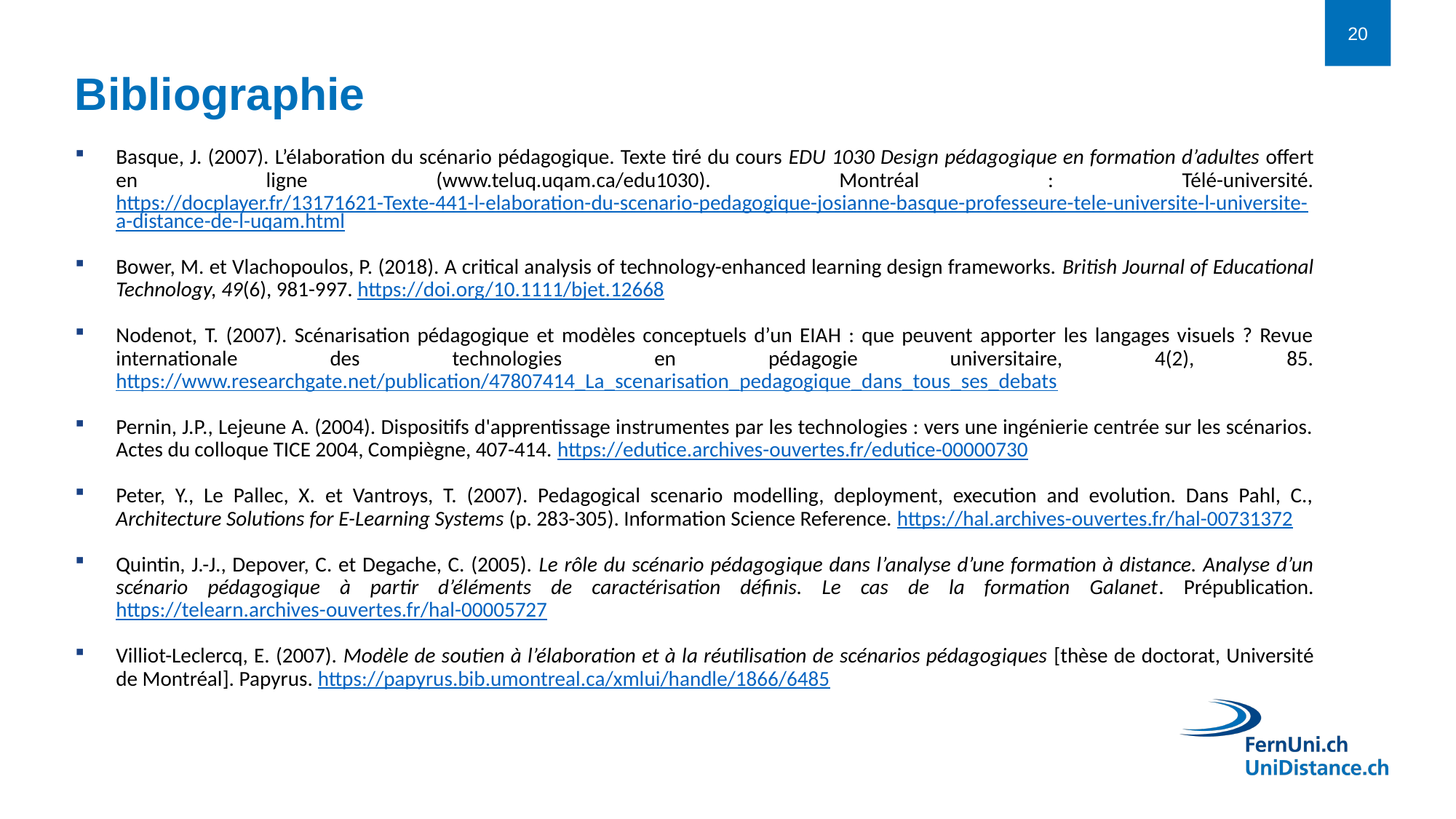

# Bibliographie
Basque, J. (2007). L’élaboration du scénario pédagogique. Texte tiré du cours EDU 1030 Design pédagogique en formation d’adultes offert en ligne (www.teluq.uqam.ca/edu1030). Montréal : Télé-université. https://docplayer.fr/13171621-Texte-441-l-elaboration-du-scenario-pedagogique-josianne-basque-professeure-tele-universite-l-universite-a-distance-de-l-uqam.html

Bower, M. et Vlachopoulos, P. (2018). A critical analysis of technology-enhanced learning design frameworks. British Journal of Educational Technology, 49(6), 981-997. https://doi.org/10.1111/bjet.12668

Nodenot, T. (2007). Scénarisation pédagogique et modèles conceptuels d’un EIAH : que peuvent apporter les langages visuels ? Revue internationale des technologies en pédagogie universitaire, 4(2), 85. https://www.researchgate.net/publication/47807414_La_scenarisation_pedagogique_dans_tous_ses_debats

Pernin, J.P., Lejeune A. (2004). Dispositifs d'apprentissage instrumentes par les technologies : vers une ingénierie centrée sur les scénarios. Actes du colloque TICE 2004, Compiègne, 407-414. https://edutice.archives-ouvertes.fr/edutice-00000730

Peter, Y., Le Pallec, X. et Vantroys, T. (2007). Pedagogical scenario modelling, deployment, execution and evolution. Dans Pahl, C., Architecture Solutions for E-Learning Systems (p. 283-305). Information Science Reference. https://hal.archives-ouvertes.fr/hal-00731372

Quintin, J.-J., Depover, C. et Degache, C. (2005). Le rôle du scénario pédagogique dans l’analyse d’une formation à distance. Analyse d’un scénario pédagogique à partir d’éléments de caractérisation définis. Le cas de la formation Galanet. Prépublication. https://telearn.archives-ouvertes.fr/hal-00005727

Villiot-Leclercq, E. (2007). Modèle de soutien à l’élaboration et à la réutilisation de scénarios pédagogiques [thèse de doctorat, Université de Montréal]. Papyrus. https://papyrus.bib.umontreal.ca/xmlui/handle/1866/6485